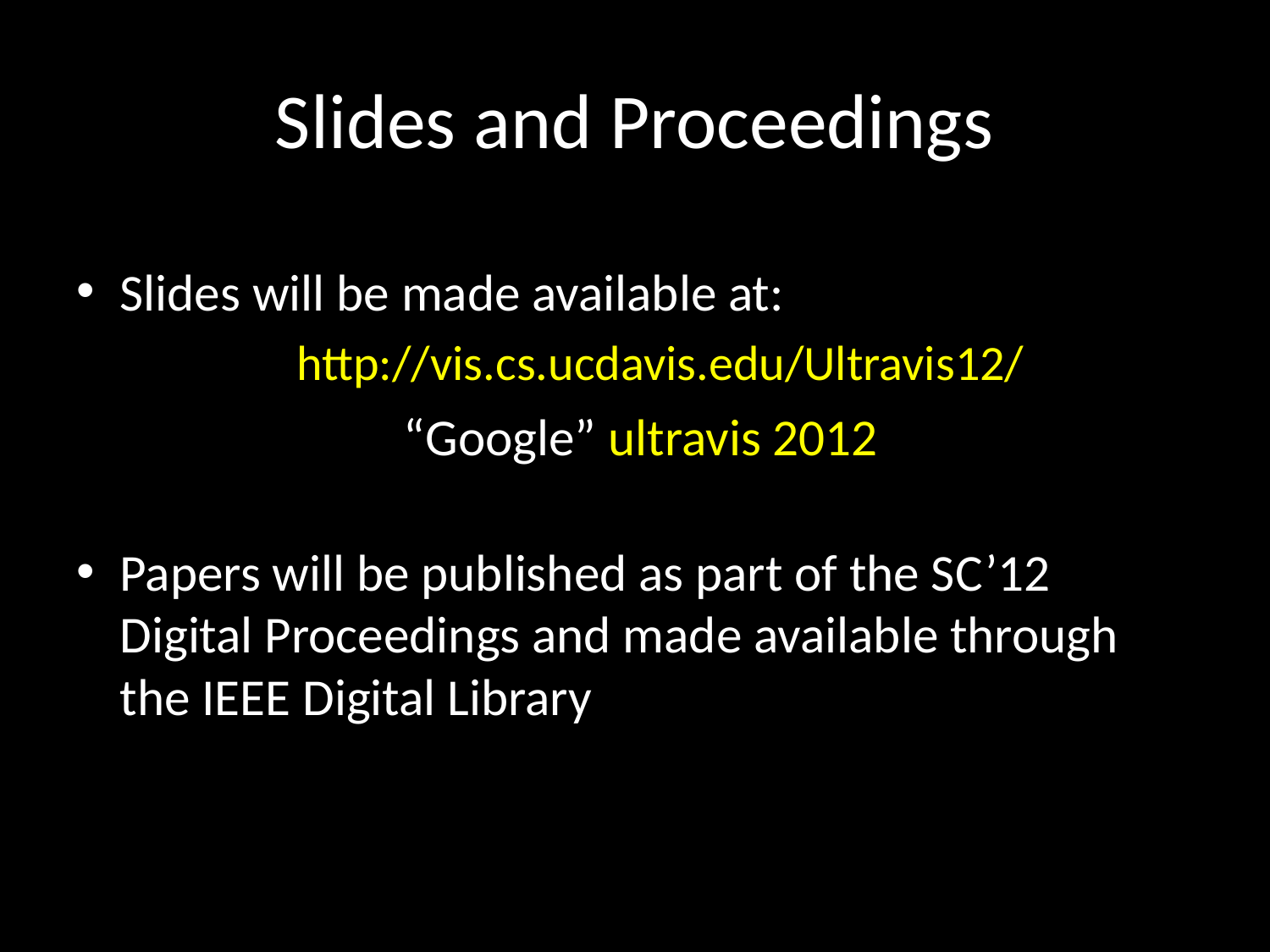

# Slides and Proceedings
Slides will be made available at:

 “Google” ultravis 2012
Papers will be published as part of the SC’12 Digital Proceedings and made available through the IEEE Digital Library

http://vis.cs.ucdavis.edu/Ultravis12/